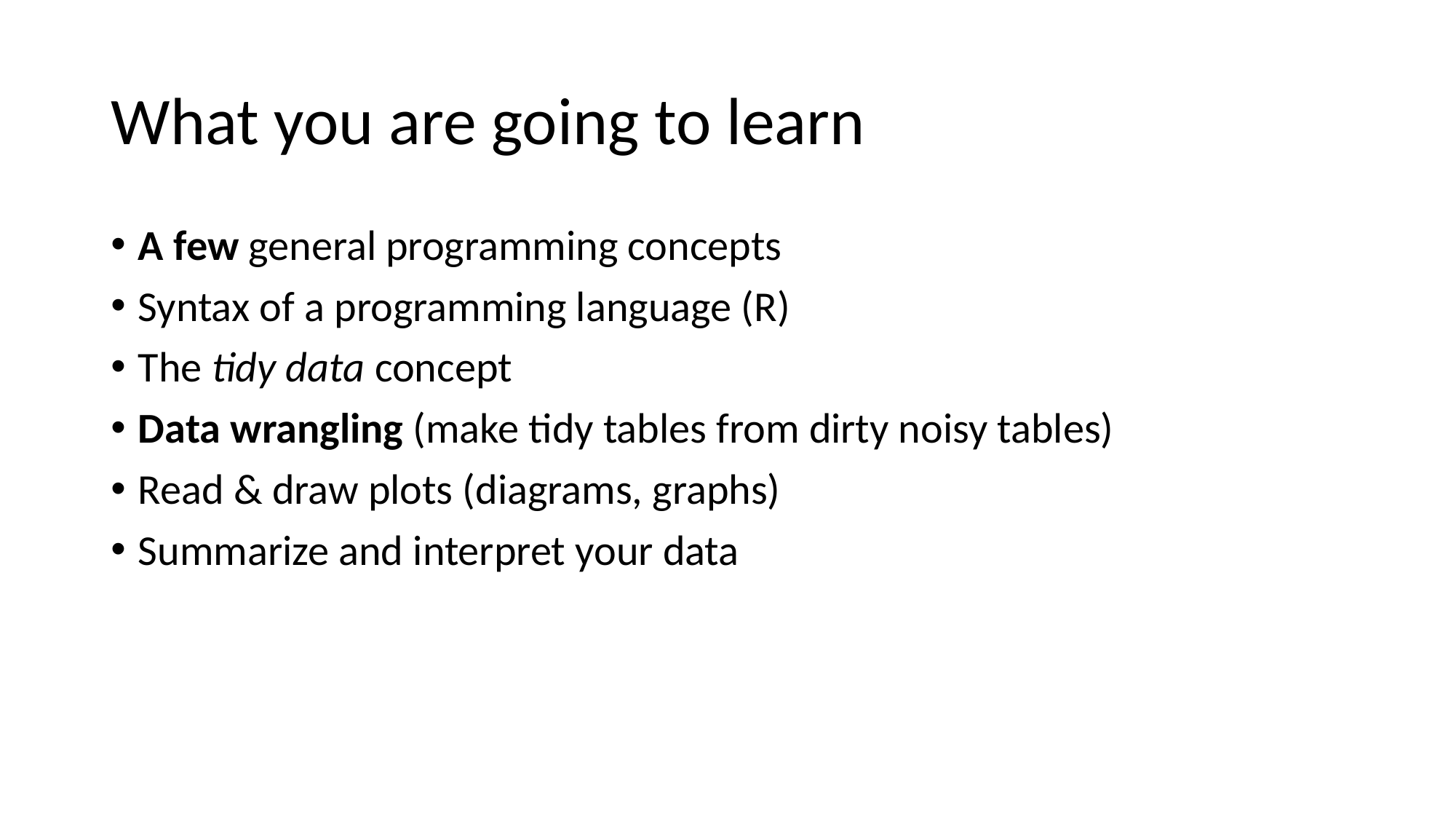

# What you are going to learn
A few general programming concepts
Syntax of a programming language (R)
The tidy data concept
Data wrangling (make tidy tables from dirty noisy tables)
Read & draw plots (diagrams, graphs)
Summarize and interpret your data